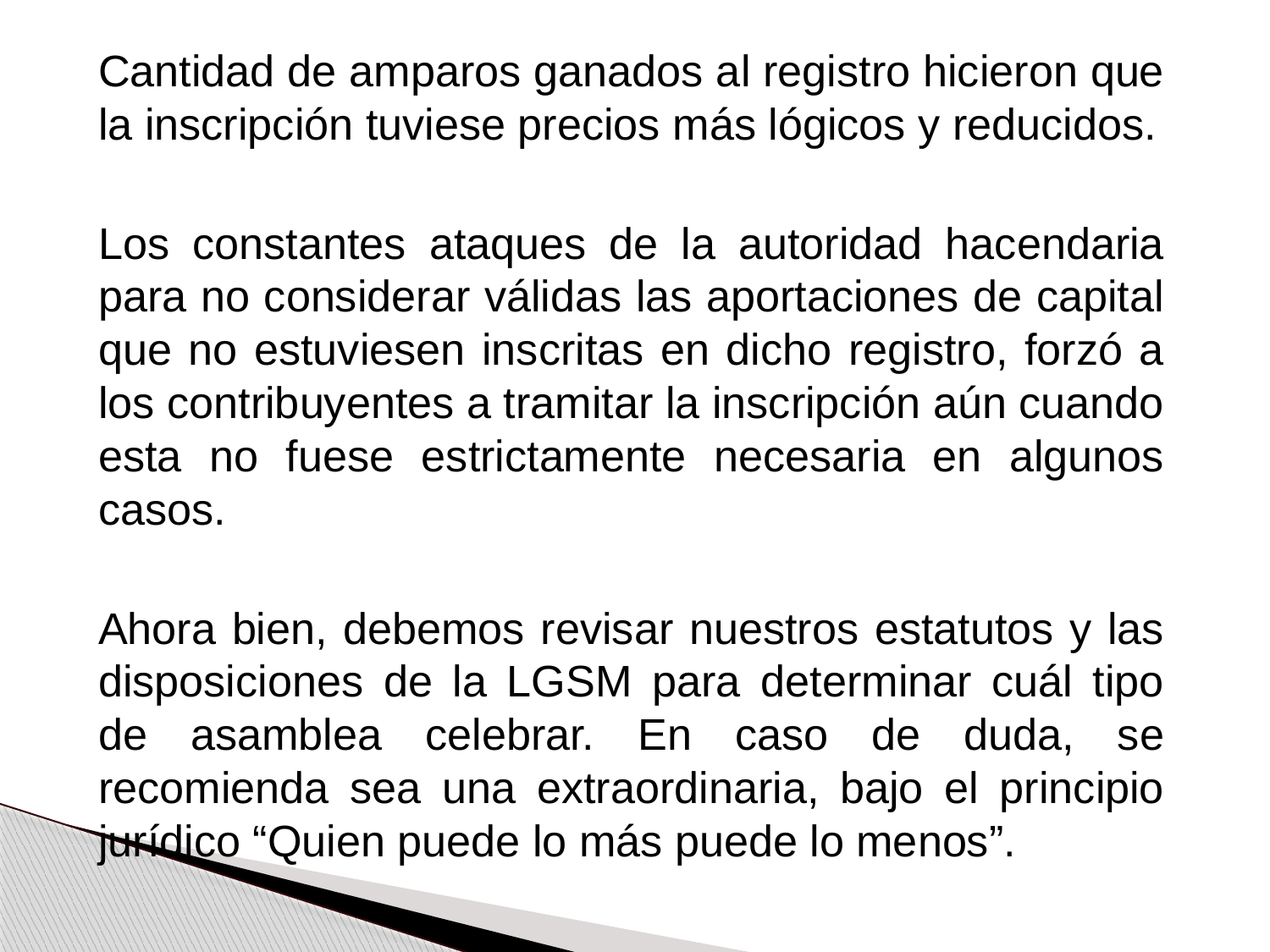

Cantidad de amparos ganados al registro hicieron que la inscripción tuviese precios más lógicos y reducidos.

	Los constantes ataques de la autoridad hacendaria para no considerar válidas las aportaciones de capital que no estuviesen inscritas en dicho registro, forzó a los contribuyentes a tramitar la inscripción aún cuando esta no fuese estrictamente necesaria en algunos casos.

	Ahora bien, debemos revisar nuestros estatutos y las disposiciones de la LGSM para determinar cuál tipo de asamblea celebrar. En caso de duda, se recomienda sea una extraordinaria, bajo el principio jurídico “Quien puede lo más puede lo menos”.